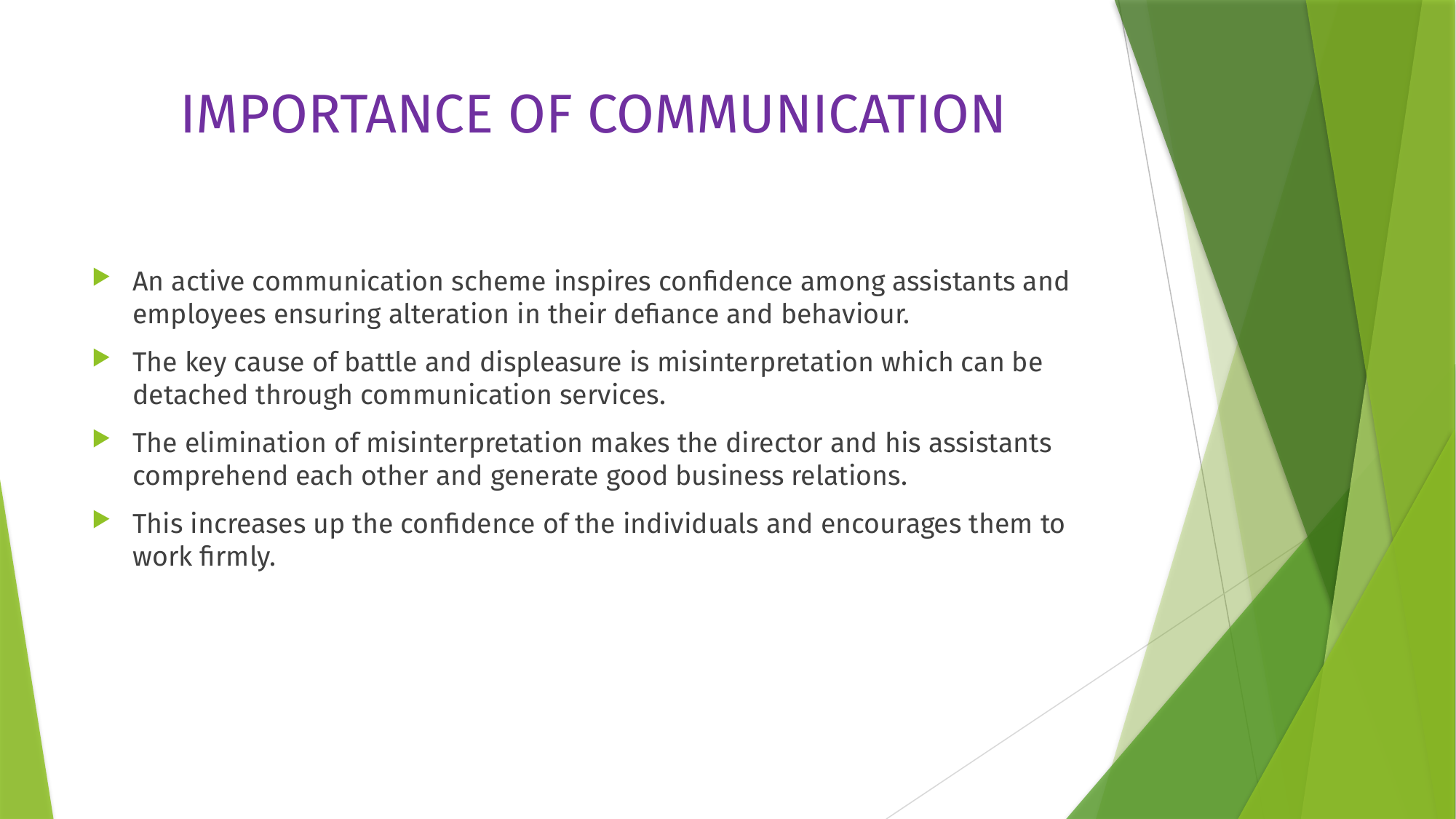

# IMPORTANCE OF COMMUNICATION
An active communication scheme inspires confidence among assistants and employees ensuring alteration in their defiance and behaviour.
The key cause of battle and displeasure is misinterpretation which can be detached through communication services.
The elimination of misinterpretation makes the director and his assistants comprehend each other and generate good business relations.
This increases up the confidence of the individuals and encourages them to work firmly.